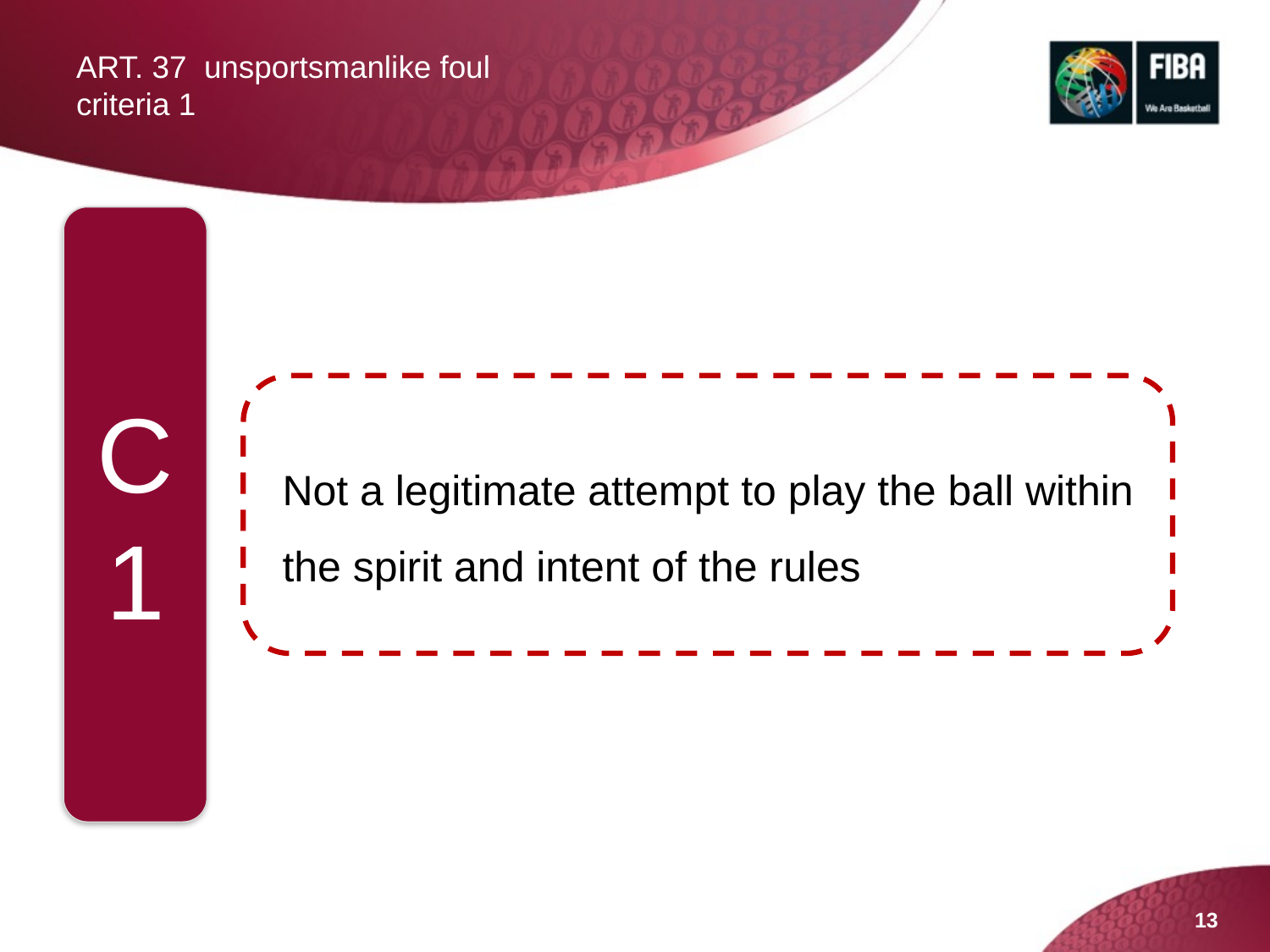

# ART. 37  unsportsmanlike foul criteria 1
C1
Not a legitimate attempt to play the ball within the spirit and intent of the rules